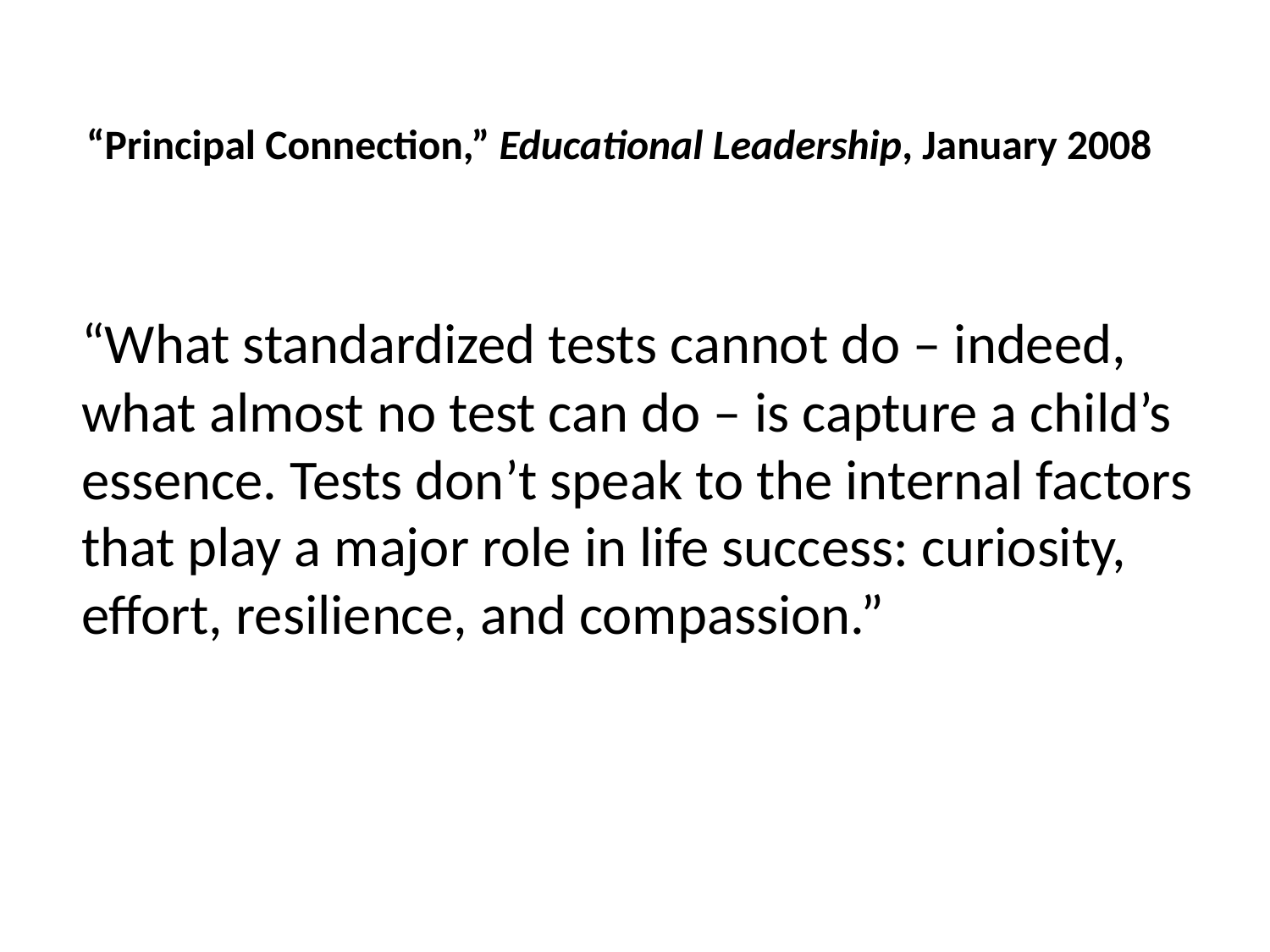

# “Principal Connection,” Educational Leadership, January 2008

“What standardized tests cannot do – indeed, what almost no test can do – is capture a child’s essence. Tests don’t speak to the internal factors that play a major role in life success: curiosity, effort, resilience, and compassion.”